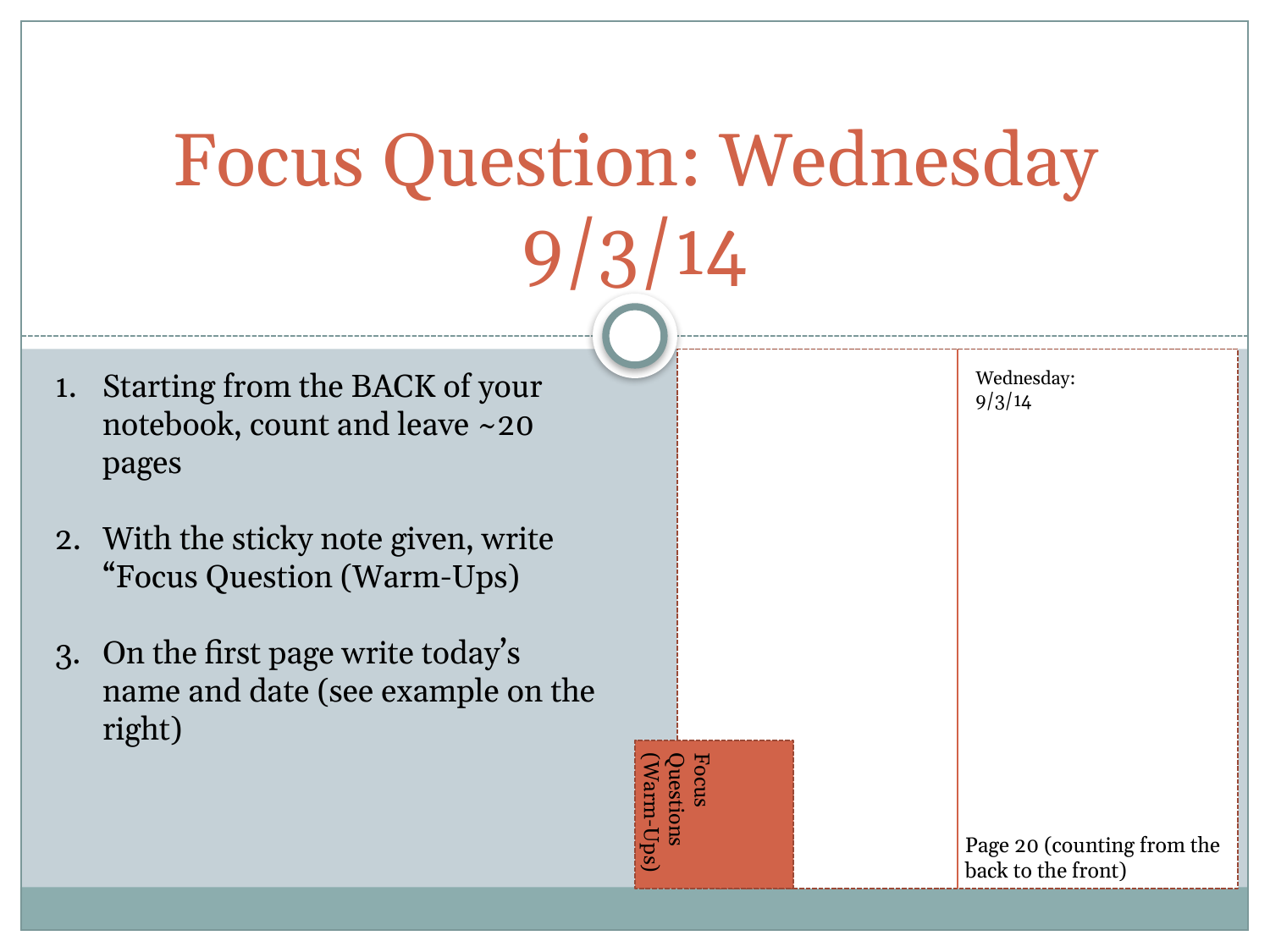

# Focus Question: Wednesday 9/3/14

Starting from the BACK of your notebook, count and leave ~20 pages

With the sticky note given, write “Focus Question (Warm-Ups)

On the first page write today’s name and date (see example on the right)
Wednesday: 9/3/14

Focus Questions (Warm-Ups)
Page 20 (counting from the back to the front)